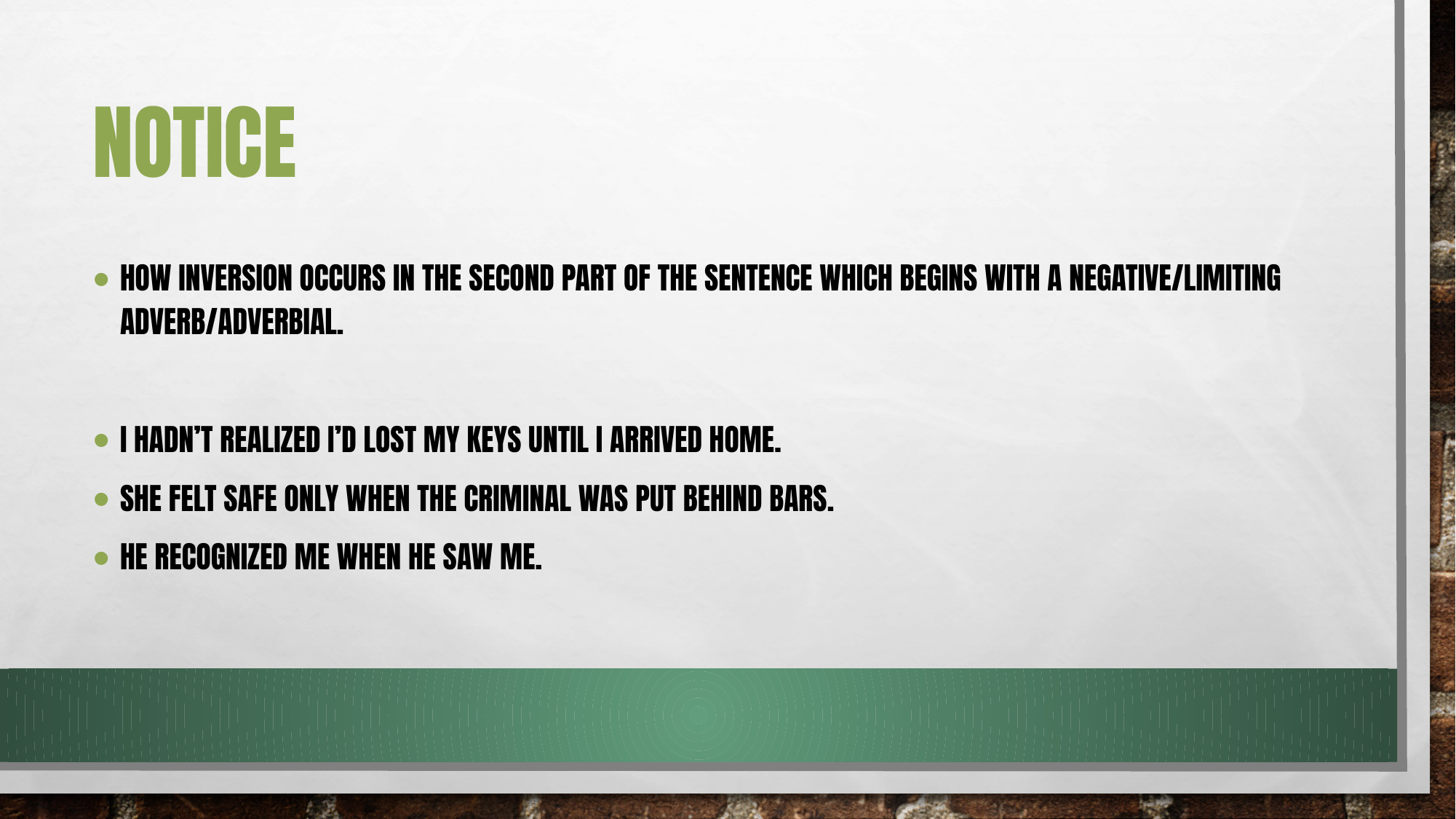

# Notice
how inversion occurs in the second part of the sentence which begins with a negative/limiting adverb/adverbial.

I hadn’t realized I’d lost my keys until I arrived home.
She felt safe only when the criminal was put behind bars.
He recognized me when he saw me.